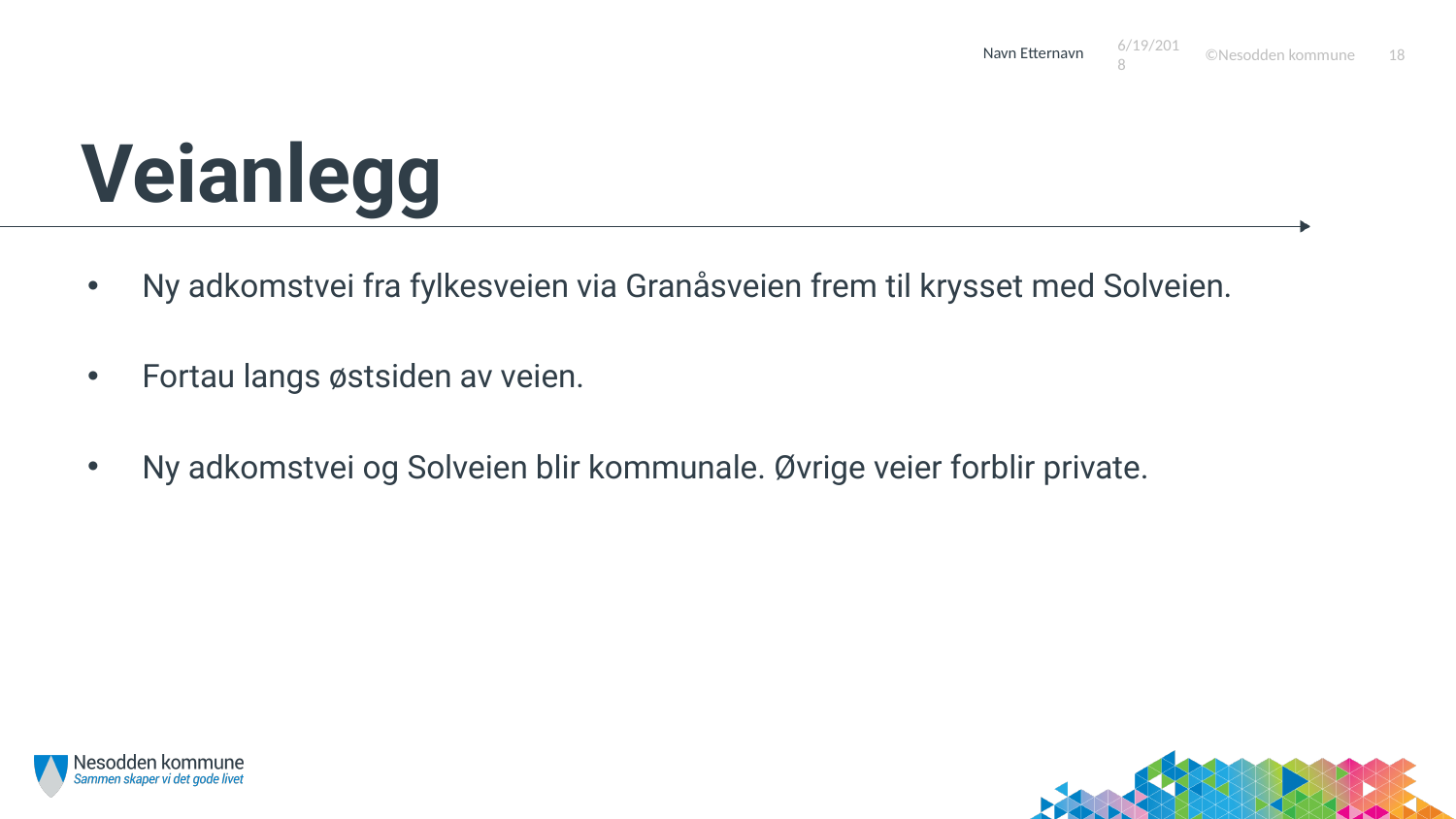

6/19/2018
©Nesodden kommune
18
# Veianlegg
Ny adkomstvei fra fylkesveien via Granåsveien frem til krysset med Solveien.

Fortau langs østsiden av veien.

Ny adkomstvei og Solveien blir kommunale. Øvrige veier forblir private.